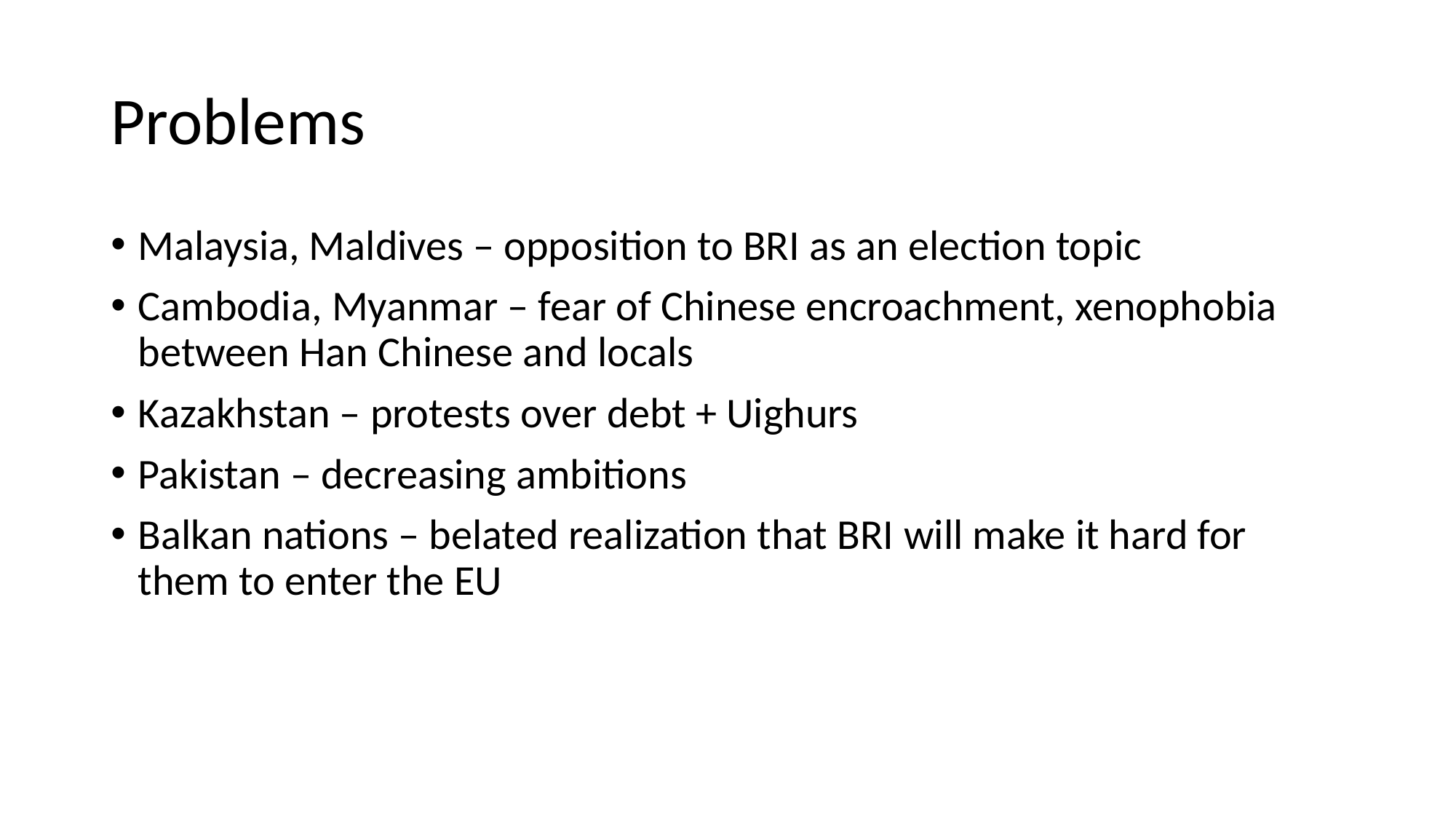

# Problems
Malaysia, Maldives – opposition to BRI as an election topic
Cambodia, Myanmar – fear of Chinese encroachment, xenophobia between Han Chinese and locals
Kazakhstan – protests over debt + Uighurs
Pakistan – decreasing ambitions
Balkan nations – belated realization that BRI will make it hard for them to enter the EU